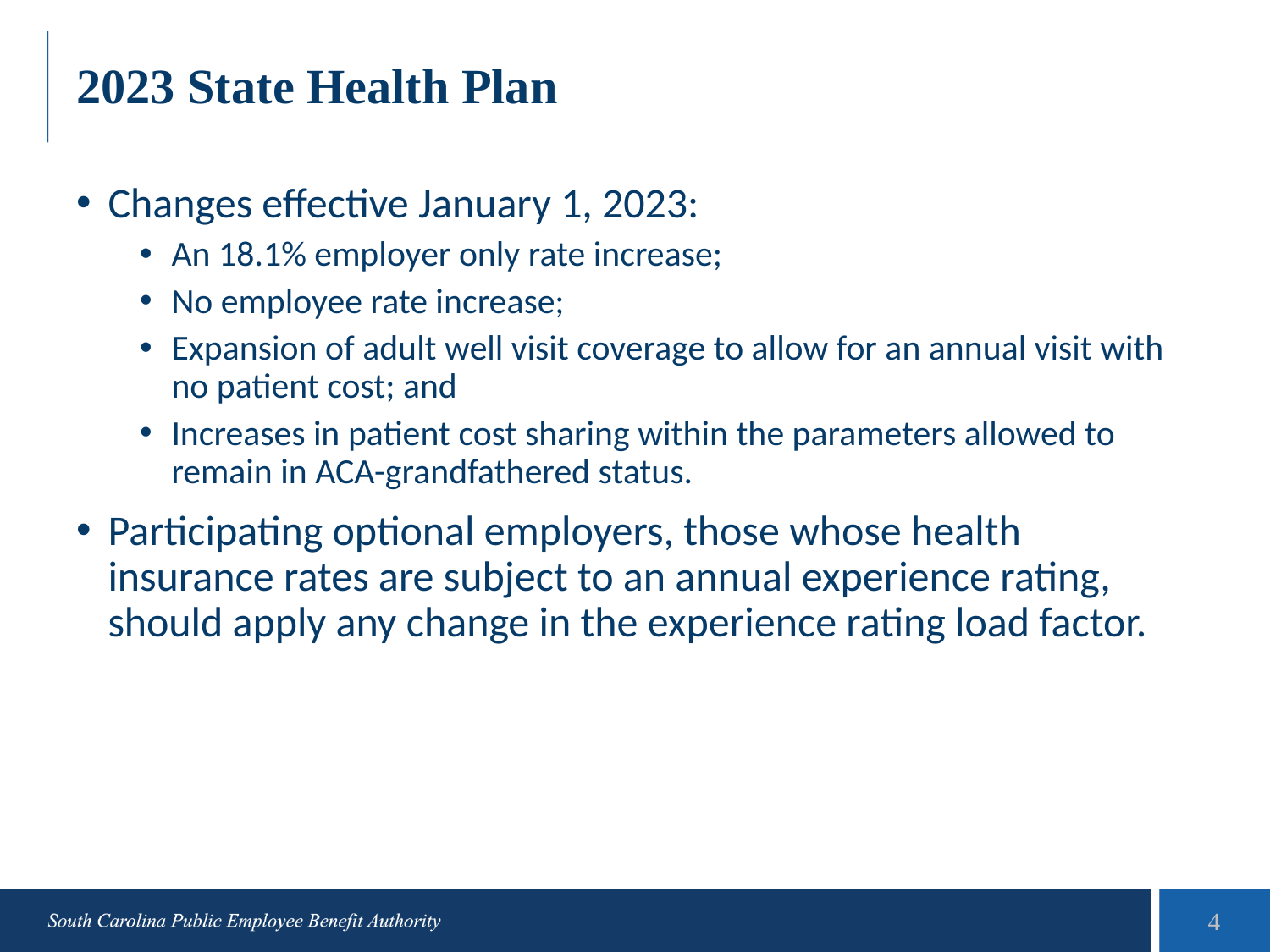

# 2023 State Health Plan
Changes effective January 1, 2023:
An 18.1% employer only rate increase;
No employee rate increase;
Expansion of adult well visit coverage to allow for an annual visit with no patient cost; and
Increases in patient cost sharing within the parameters allowed to remain in ACA-grandfathered status.
Participating optional employers, those whose health insurance rates are subject to an annual experience rating, should apply any change in the experience rating load factor.
4